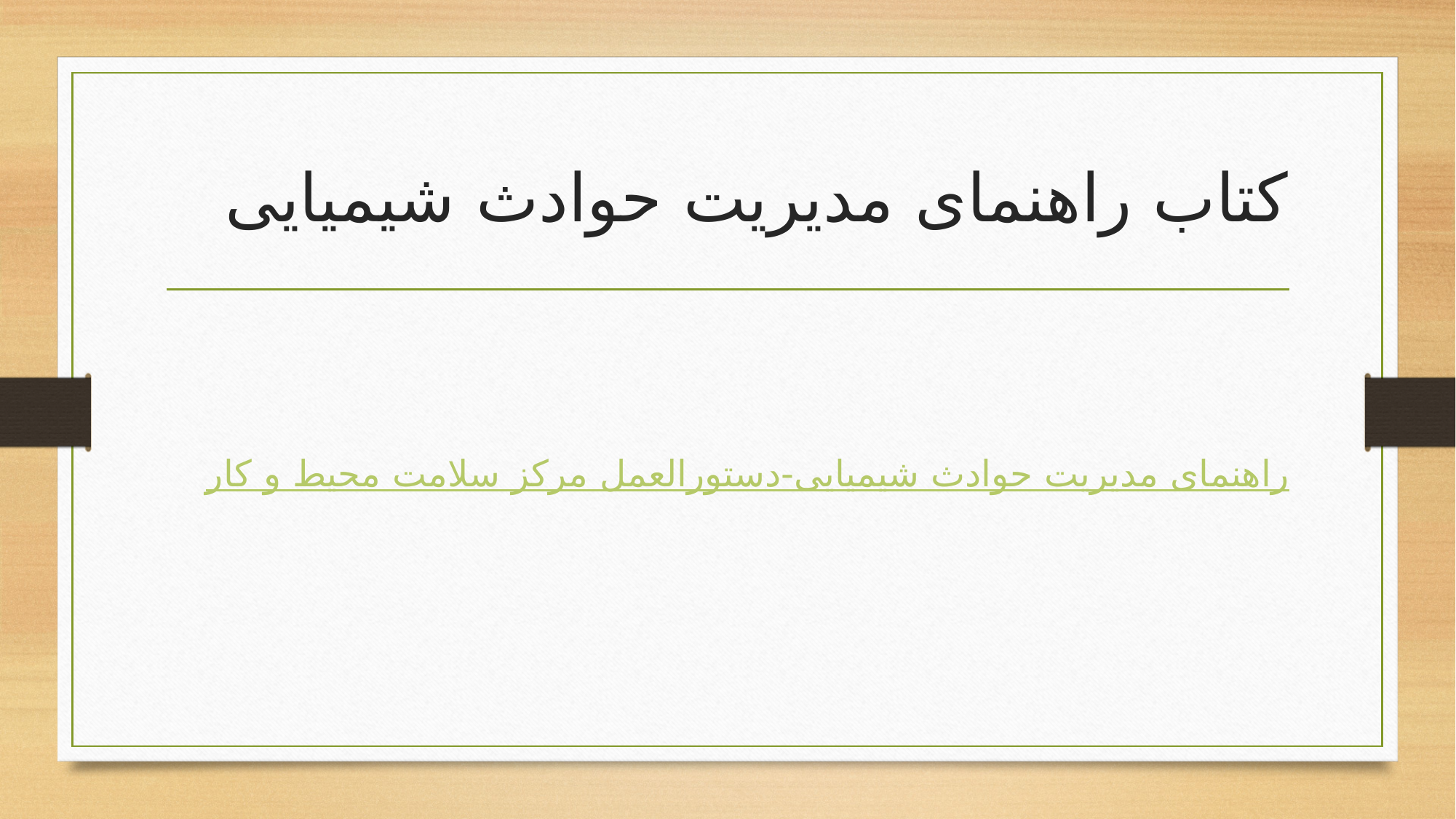

# کتاب راهنمای مدیریت حوادث شیمیایی
راهنمای مدیریت حوادث شیمیایی-دستورالعمل مرکز سلامت محیط و کار